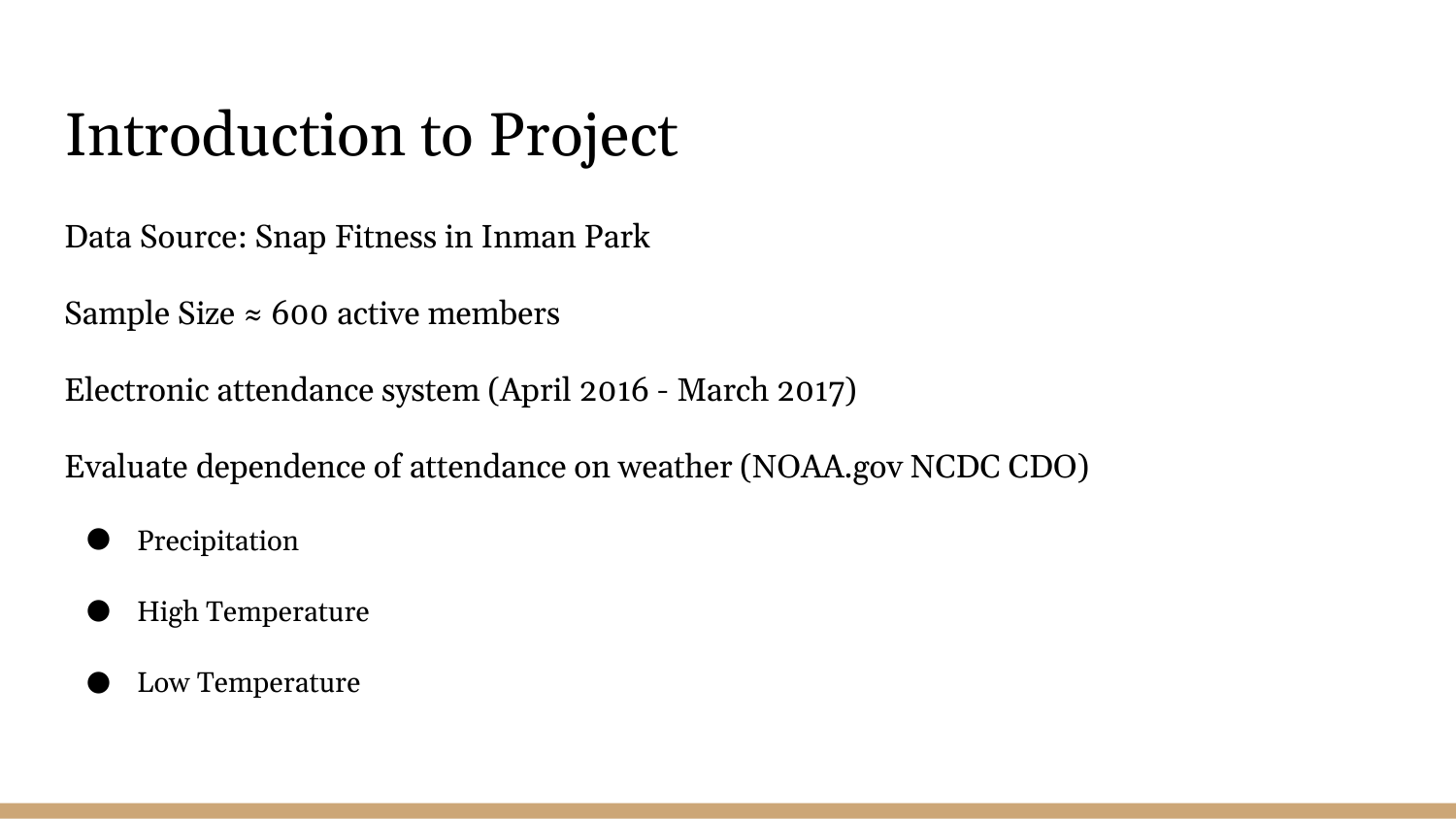

# Introduction to Project
Data Source: Snap Fitness in Inman Park
Sample Size ≈ 600 active members
Electronic attendance system (April 2016 - March 2017)
Evaluate dependence of attendance on weather (NOAA.gov NCDC CDO)
Precipitation
High Temperature
Low Temperature